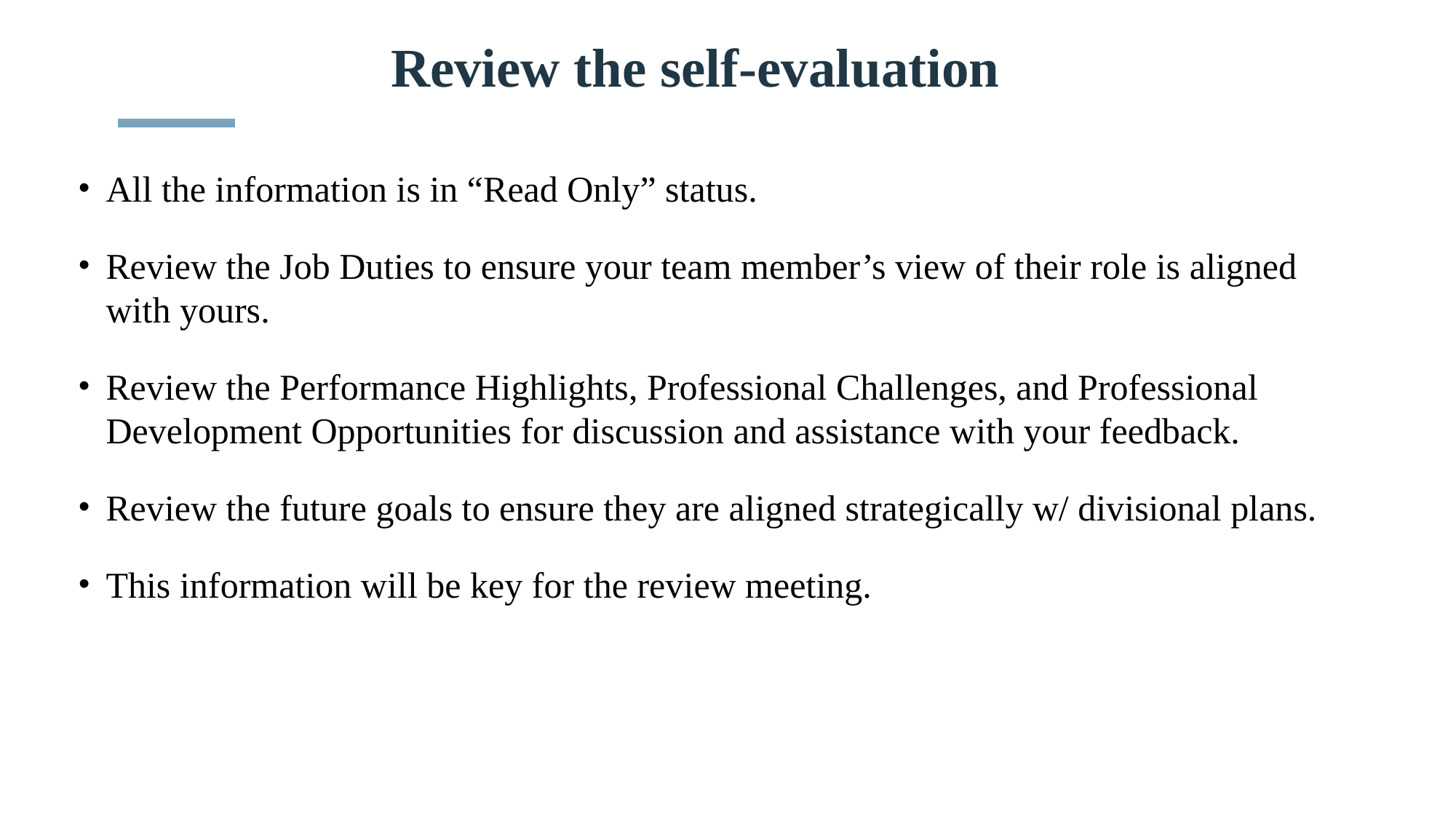

# Review the self-evaluation
All the information is in “Read Only” status.
Review the Job Duties to ensure your team member’s view of their role is aligned with yours.
Review the Performance Highlights, Professional Challenges, and Professional Development Opportunities for discussion and assistance with your feedback.
Review the future goals to ensure they are aligned strategically w/ divisional plans.
This information will be key for the review meeting.